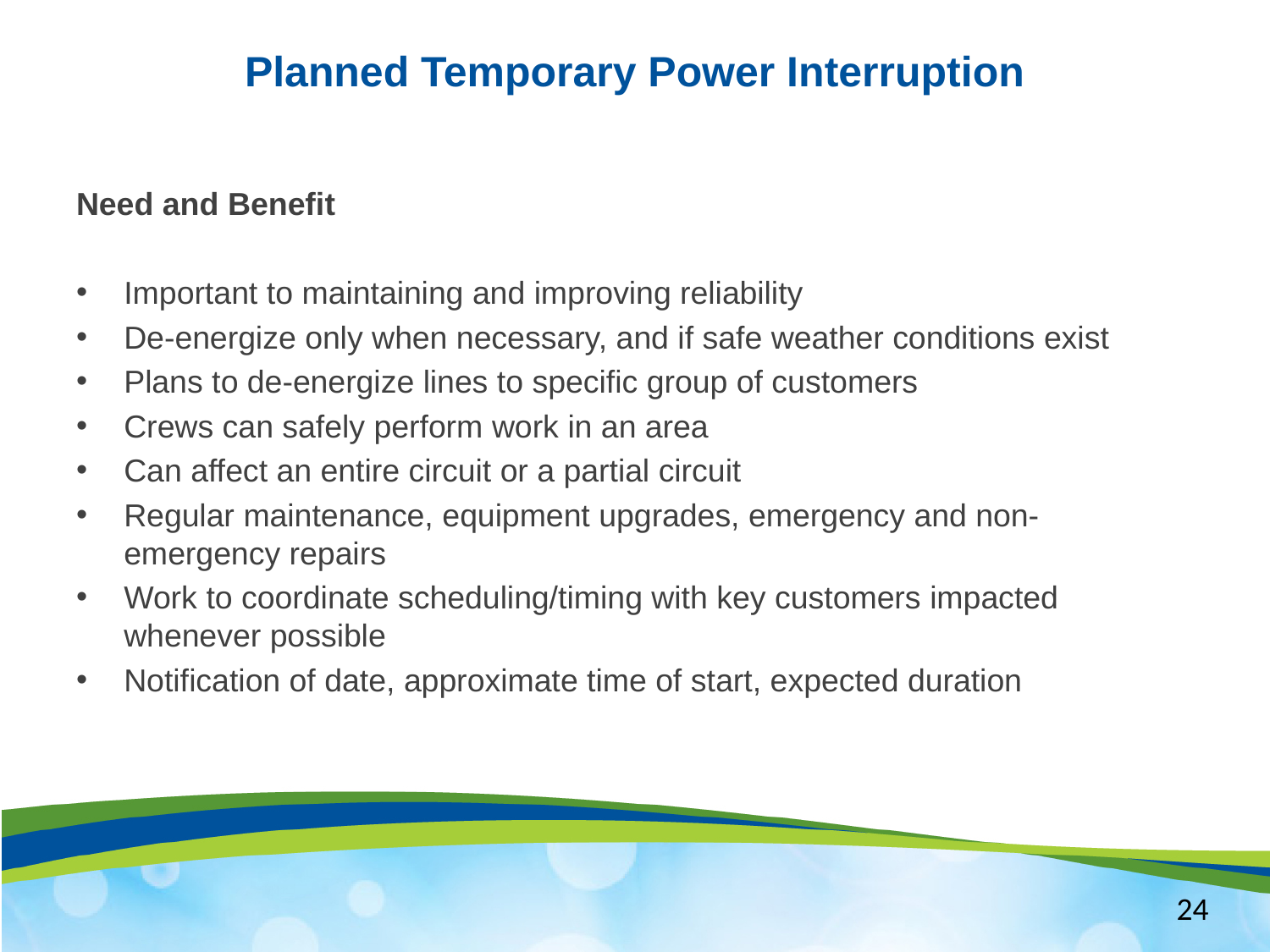

# Planned Temporary Power Interruption

Need and Benefit

Important to maintaining and improving reliability
De-energize only when necessary, and if safe weather conditions exist
Plans to de-energize lines to specific group of customers
Crews can safely perform work in an area
Can affect an entire circuit or a partial circuit
Regular maintenance, equipment upgrades, emergency and non-emergency repairs
Work to coordinate scheduling/timing with key customers impacted whenever possible
Notification of date, approximate time of start, expected duration

24